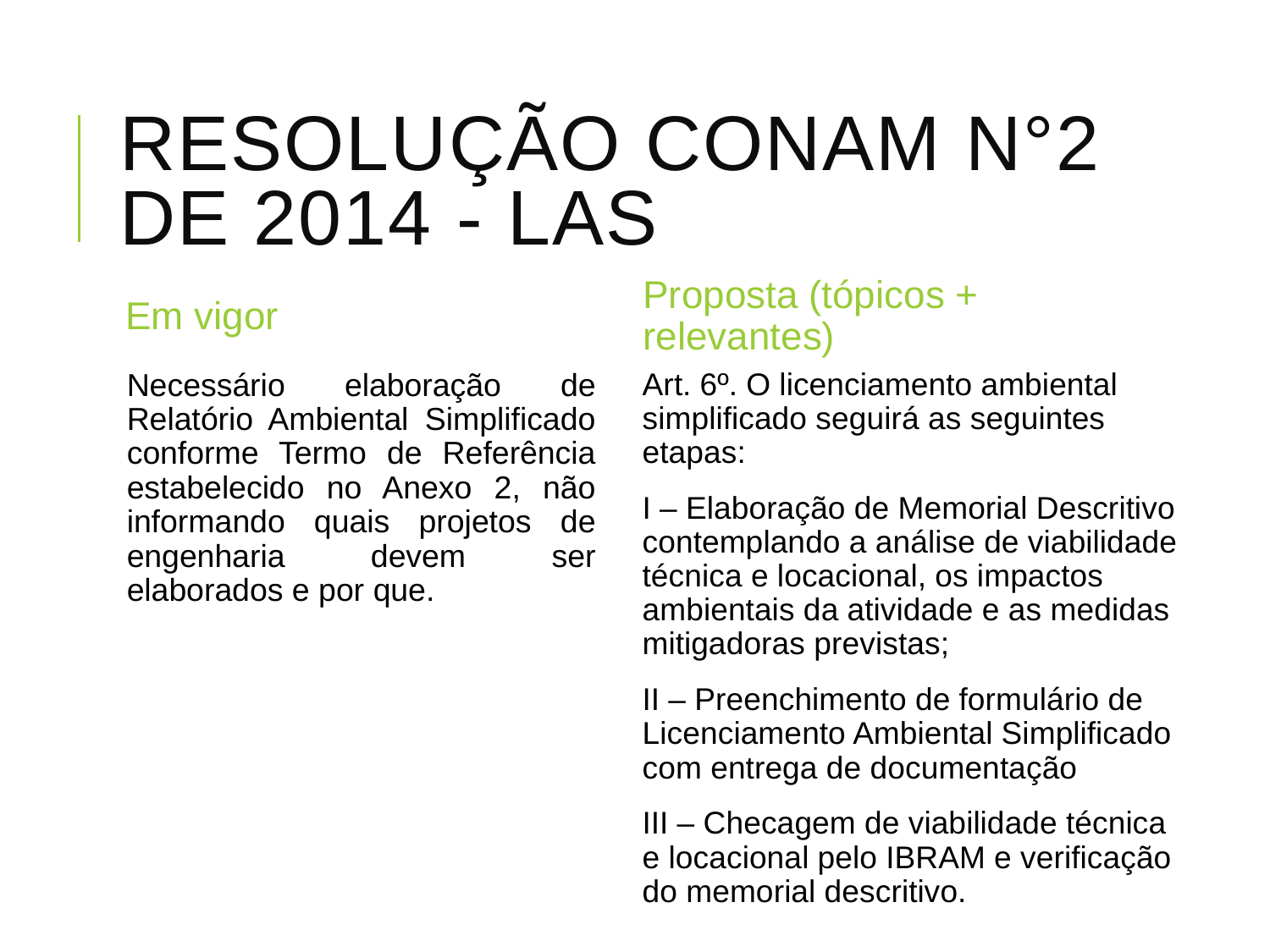

# RESOLUÇÃO CONAM n°2 de 2014 - LAS
Em vigor
Proposta (tópicos + relevantes)
Necessário elaboração de Relatório Ambiental Simplificado conforme Termo de Referência estabelecido no Anexo 2, não informando quais projetos de engenharia devem ser elaborados e por que.
Art. 6º. O licenciamento ambiental simplificado seguirá as seguintes etapas:
I – Elaboração de Memorial Descritivo contemplando a análise de viabilidade técnica e locacional, os impactos ambientais da atividade e as medidas mitigadoras previstas;
II – Preenchimento de formulário de Licenciamento Ambiental Simplificado com entrega de documentação
III – Checagem de viabilidade técnica e locacional pelo IBRAM e verificação do memorial descritivo.